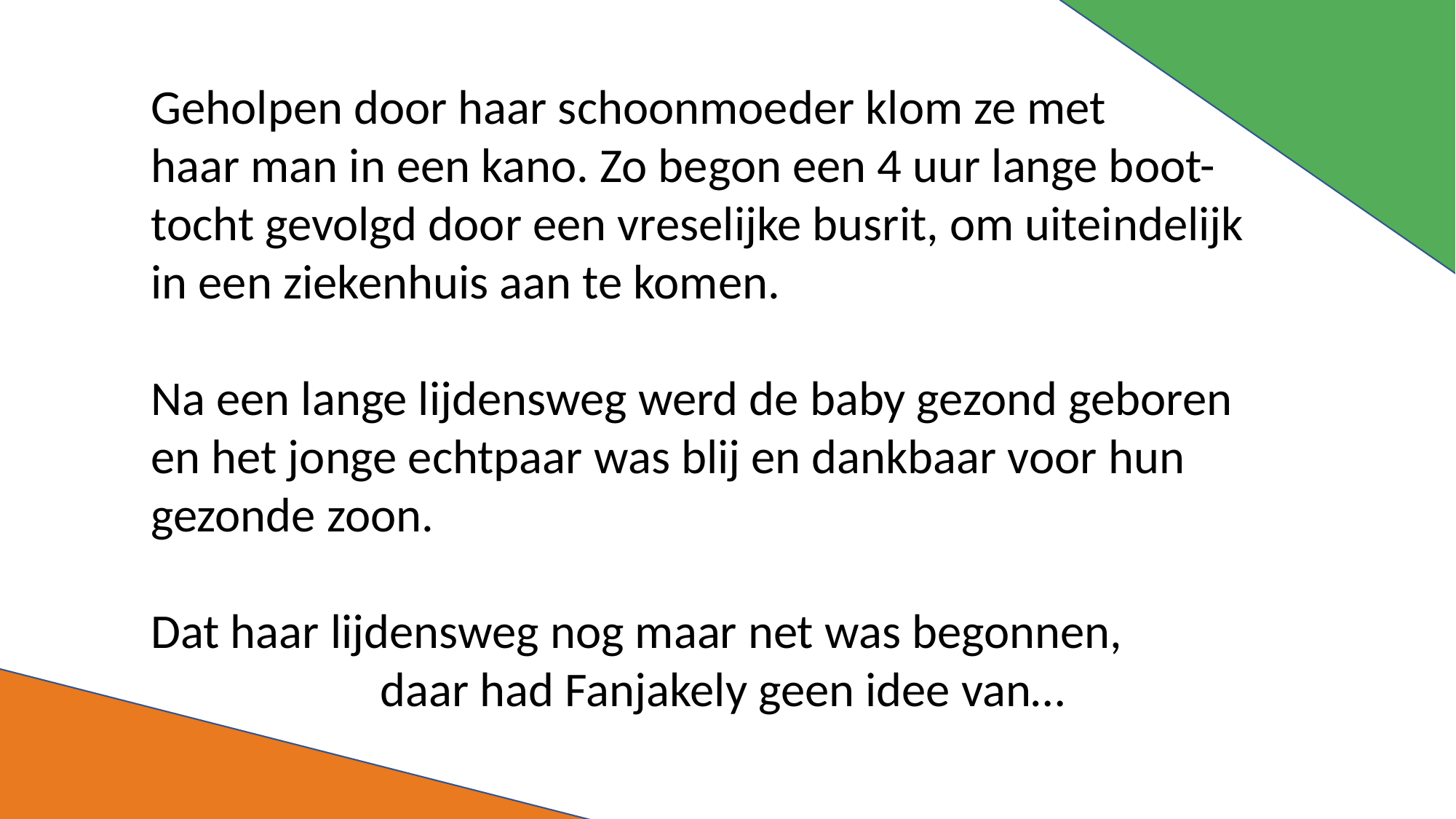

Geholpen door haar schoonmoeder klom ze met
haar man in een kano. Zo begon een 4 uur lange boot- tocht gevolgd door een vreselijke busrit, om uiteindelijk in een ziekenhuis aan te komen.

Na een lange lijdensweg werd de baby gezond geboren en het jonge echtpaar was blij en dankbaar voor hun gezonde zoon.

Dat haar lijdensweg nog maar net was begonnen,
		 daar had Fanjakely geen idee van…